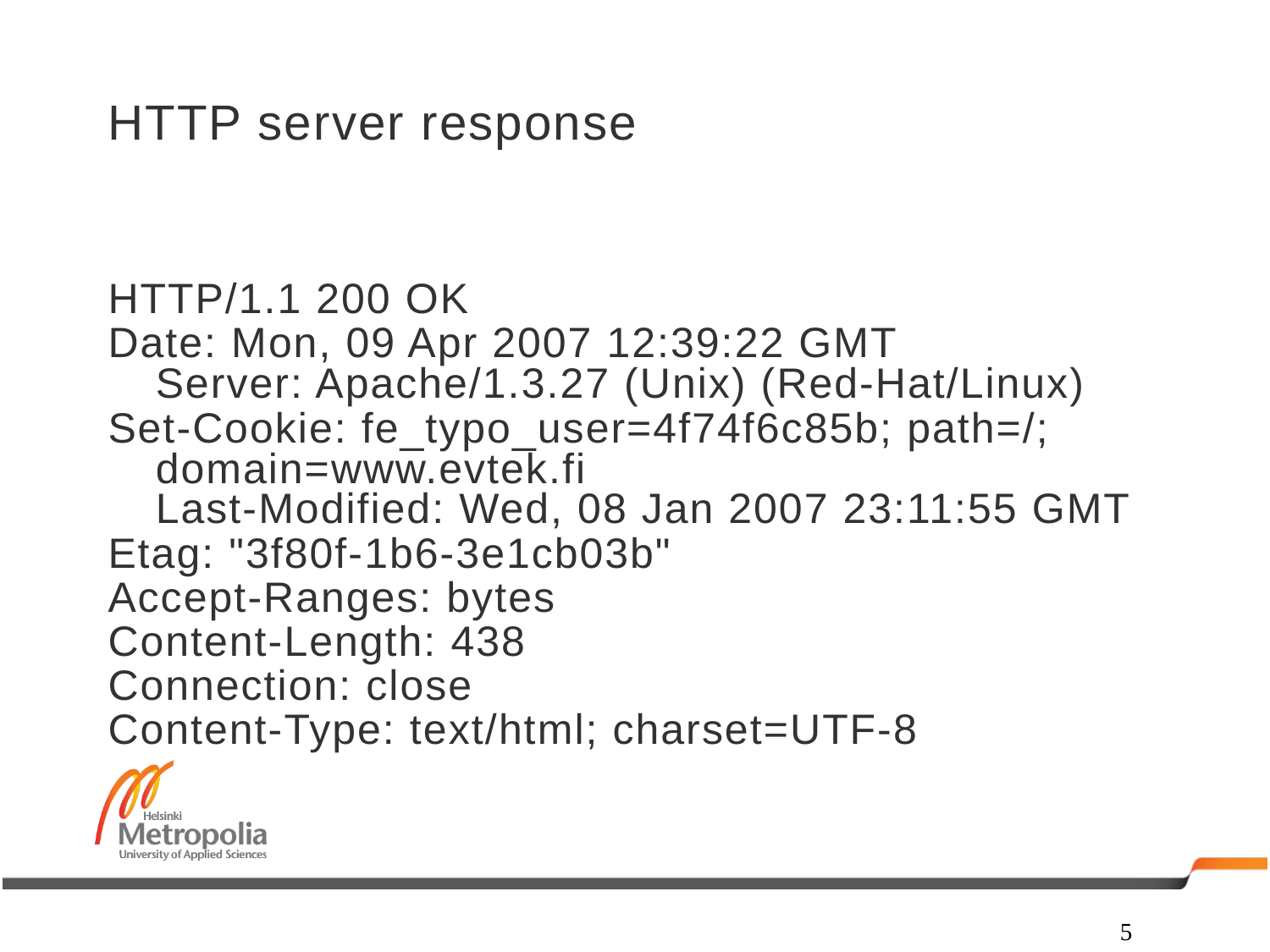

# HTTP server response
HTTP/1.1 200 OK
Date: Mon, 09 Apr 2007 12:39:22 GMT
Server: Apache/1.3.27 (Unix) (Red-Hat/Linux)
Set-Cookie: fe_typo_user=4f74f6c85b; path=/; domain=www.evtek.fi
Last-Modified: Wed, 08 Jan 2007 23:11:55 GMT
Etag: "3f80f-1b6-3e1cb03b"
Accept-Ranges: bytes
Content-Length: 438
Connection: close
Content-Type: text/html; charset=UTF-8
5